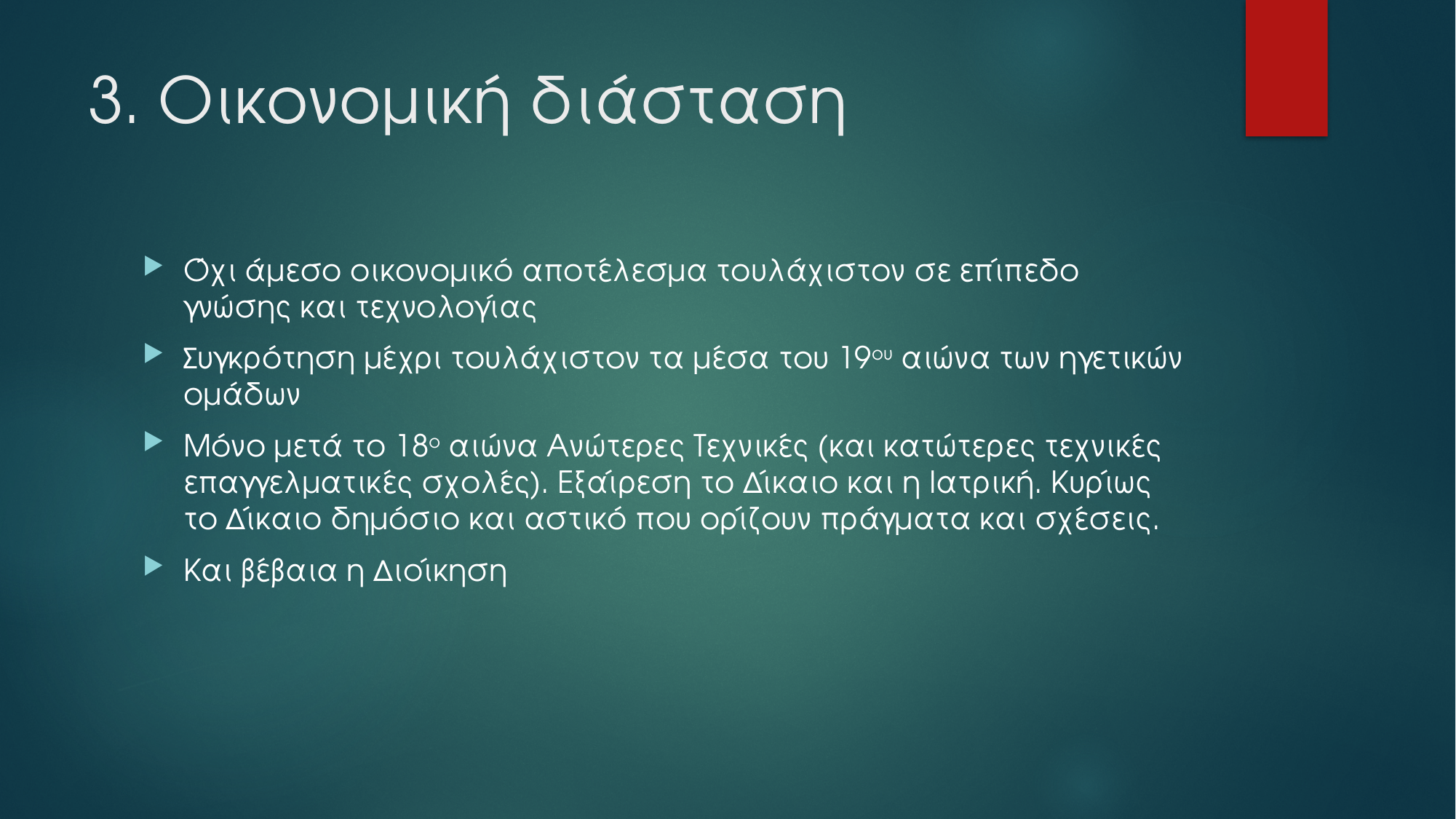

# 3. Οικονομική διάσταση
Όχι άμεσο οικονομικό αποτέλεσμα τουλάχιστον σε επίπεδο γνώσης και τεχνολογίας
Συγκρότηση μέχρι τουλάχιστον τα μέσα του 19ου αιώνα των ηγετικών ομάδων
Μόνο μετά το 18ο αιώνα Ανώτερες Τεχνικές (και κατώτερες τεχνικές επαγγελματικές σχολές). Εξαίρεση το Δίκαιο και η Ιατρική. Κυρίως το Δίκαιο δημόσιο και αστικό που ορίζουν πράγματα και σχέσεις.
Και βέβαια η Διοίκηση